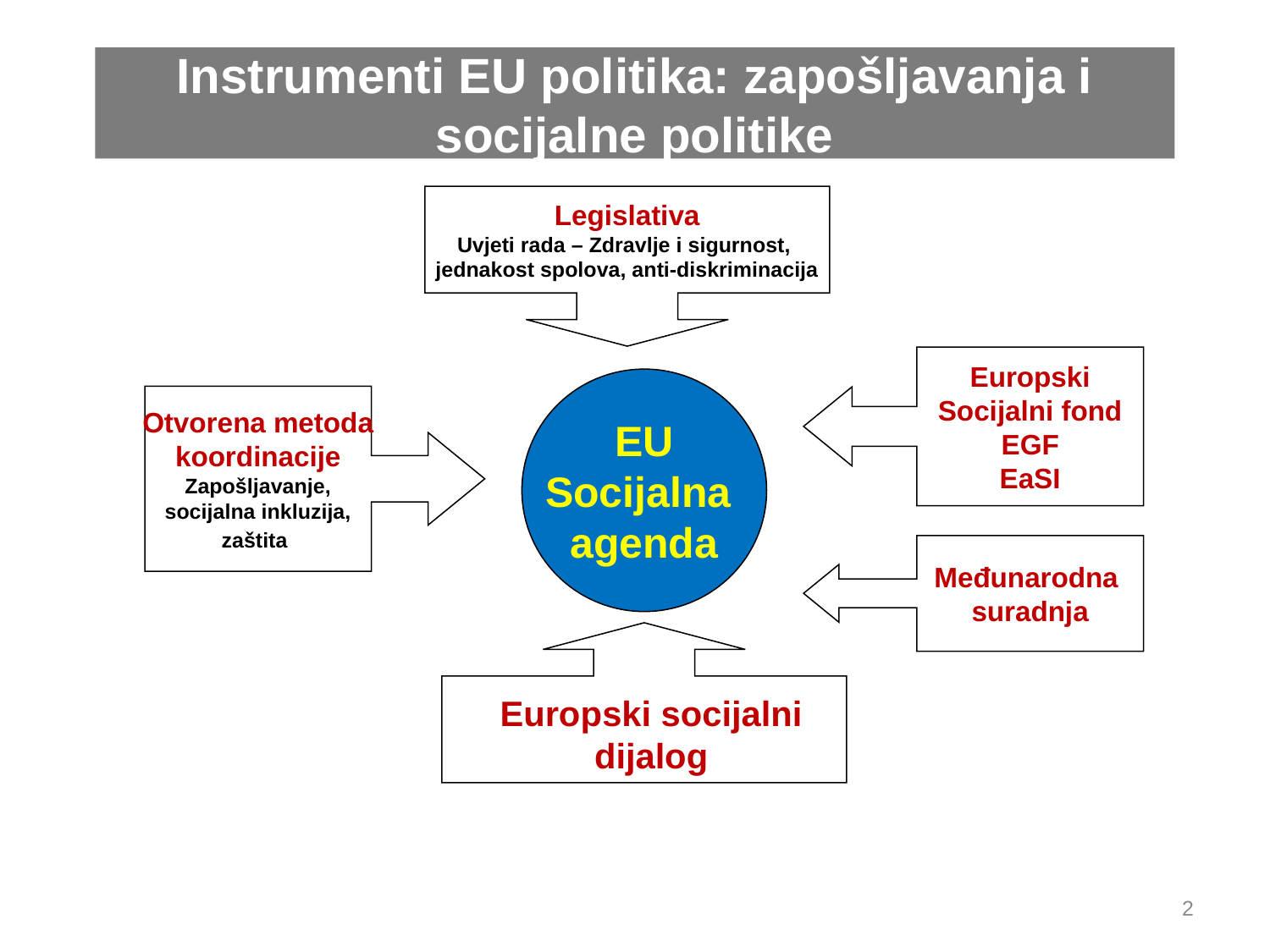

Instrumenti EU politika: zapošljavanja i socijalne politike
Legislativa
Uvjeti rada – Zdravlje i sigurnost,
jednakost spolova, anti-diskriminacija
Europski
Socijalni fond
EGF
EaSI
EU
Socijalna
agenda
Otvorena metoda
koordinacije
Zapošljavanje,
socijalna inkluzija,
zaštita
Međunarodna
suradnja

Europski socijalni dijalog
2